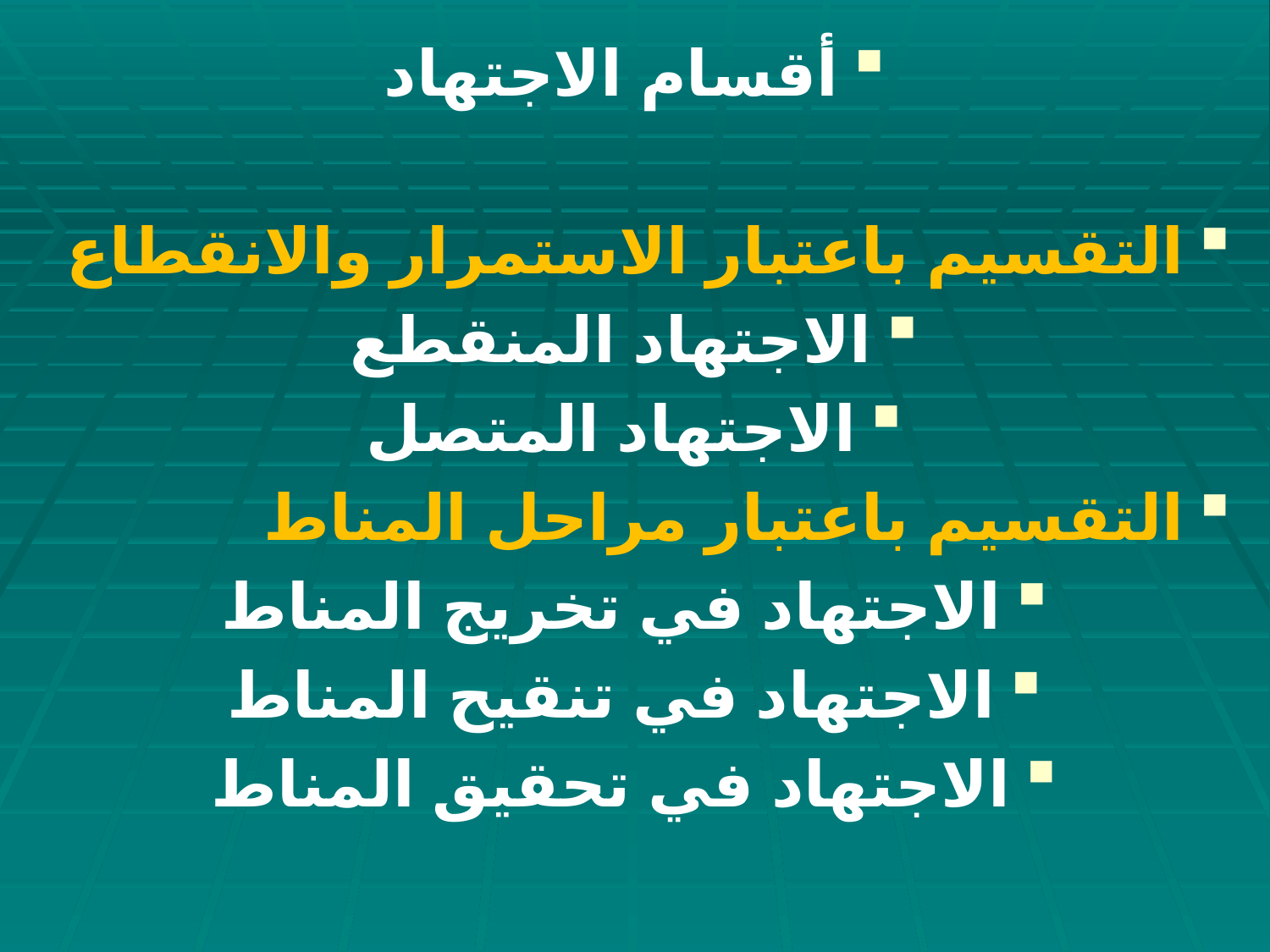

أقسام الاجتهاد

التقسيم باعتبار الاستمرار والانقطاع
الاجتهاد المنقطع
الاجتهاد المتصل
التقسيم باعتبار مراحل المناط
الاجتهاد في تخريج المناط
الاجتهاد في تنقيح المناط
الاجتهاد في تحقيق المناط